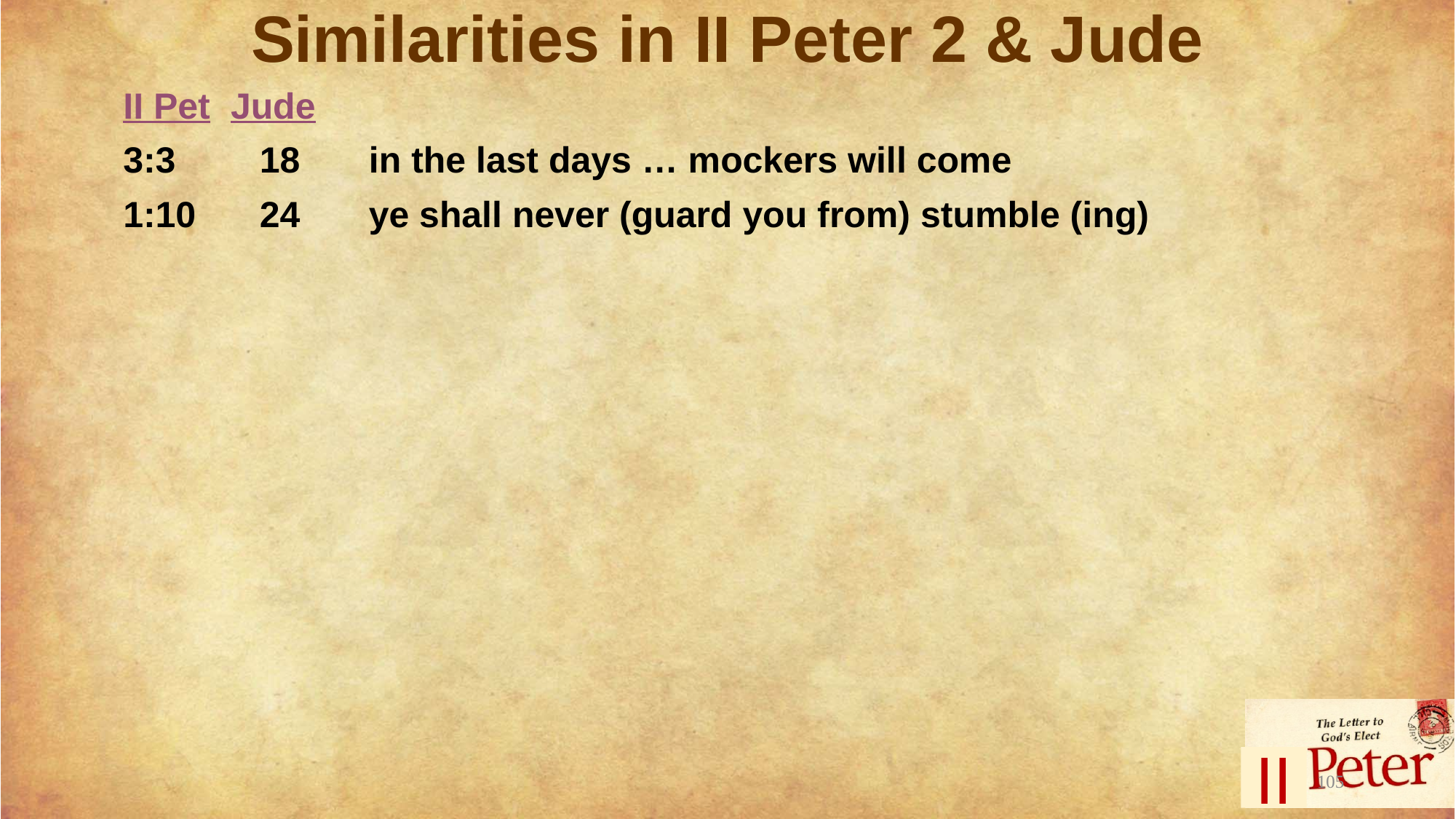

# Similarities in II Peter 2 & Jude
II Pet  Jude
3:3	18	in the last days … mockers will come
1:10	24	ye shall never (guard you from) stumble (ing)

105